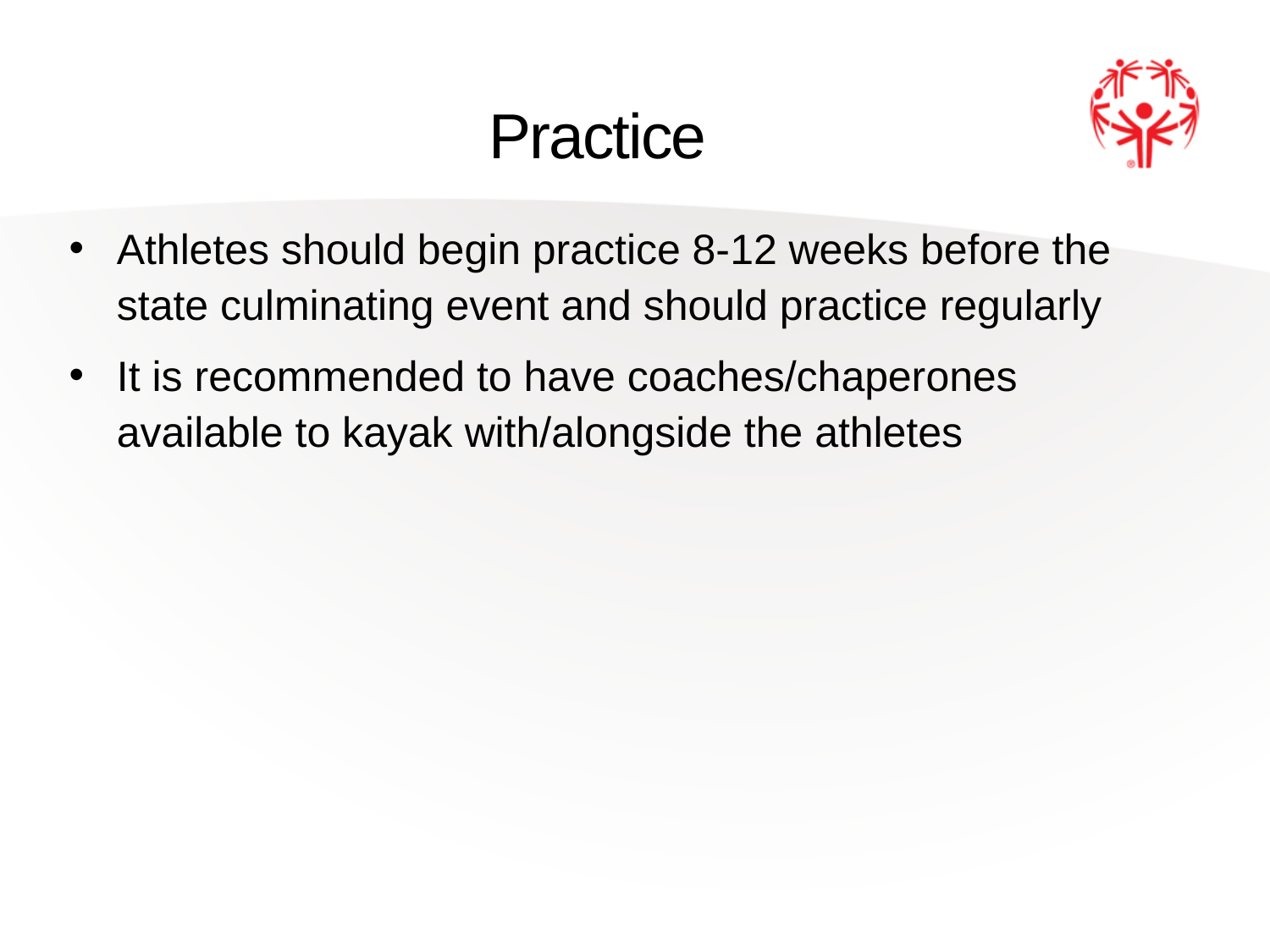

# Practice
Athletes should begin practice 8-12 weeks before the state culminating event and should practice regularly
It is recommended to have coaches/chaperones available to kayak with/alongside the athletes